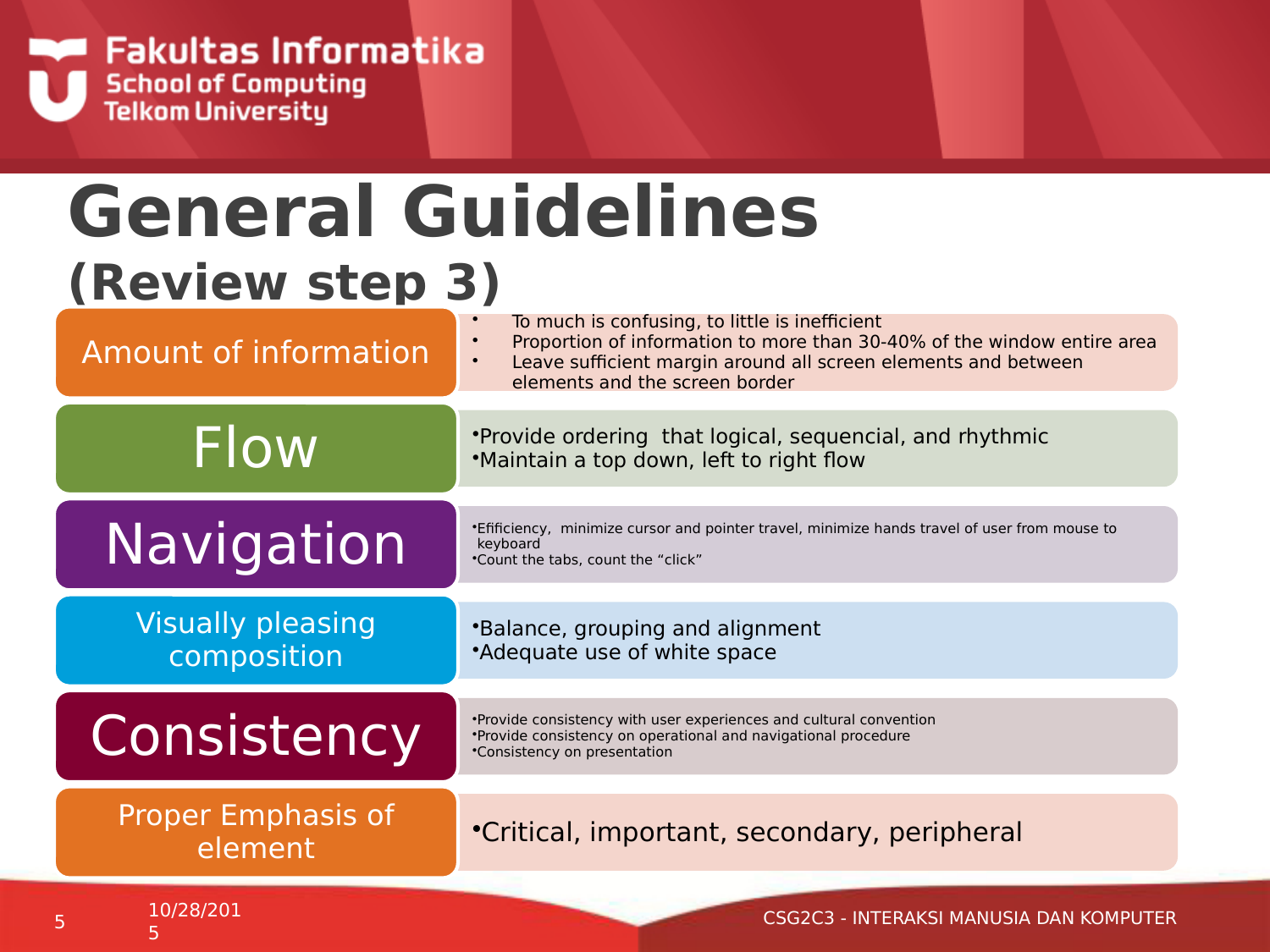

# General Guidelines (Review step 3)
Amount of information
To much is confusing, to little is inefficient
Proportion of information to more than 30-40% of the window entire area
Flow
Provide ordering  that logical, sequencial, and rhythmic
Maintain a top down, left to right flow
Navigation
Efificiency,  minimize cursor and pointer travel, minimize hands travel of user from mouse to keyboard
Visually pleasing composition
Leave sufficient margin around all screen elements and between elements and the screen border
Count the tabs, count the “click”
Consistency
Balance, grouping and alignment
Adequate use of white space
Proper Emphasis of element
Provide consistency with user experiences and cultural convention
Provide consistency on operational and navigational procedure
Consistency on presentation
Critical, important, secondary, peripheral
10/28/2015
5
CSG2C3 - INTERAKSI MANUSIA DAN KOMPUTER